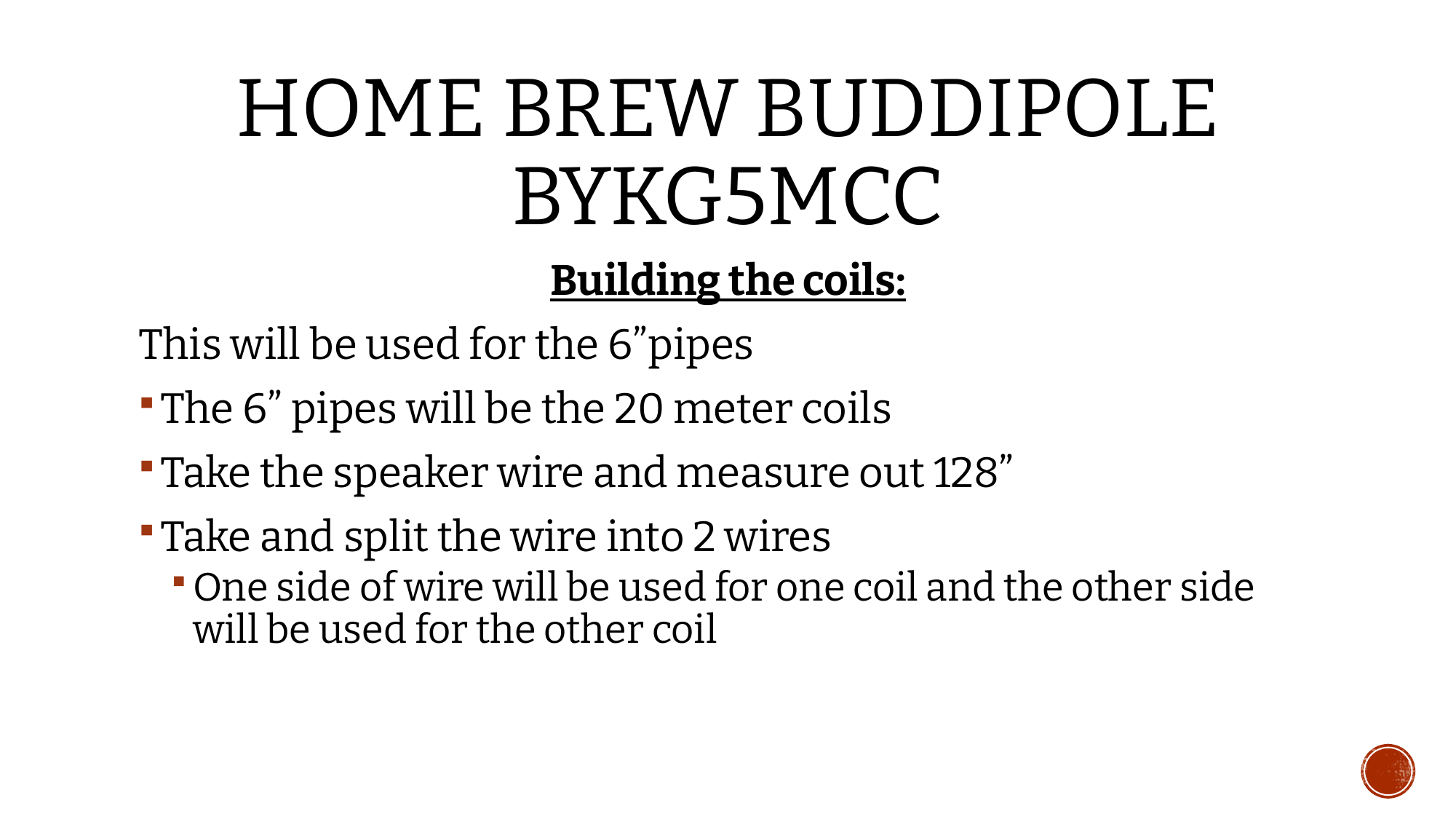

# Home brew Buddipole ByKG5MCC
Building the coils:
This will be used for the 6”pipes
The 6” pipes will be the 20 meter coils
Take the speaker wire and measure out 128”
Take and split the wire into 2 wires
One side of wire will be used for one coil and the other side will be used for the other coil